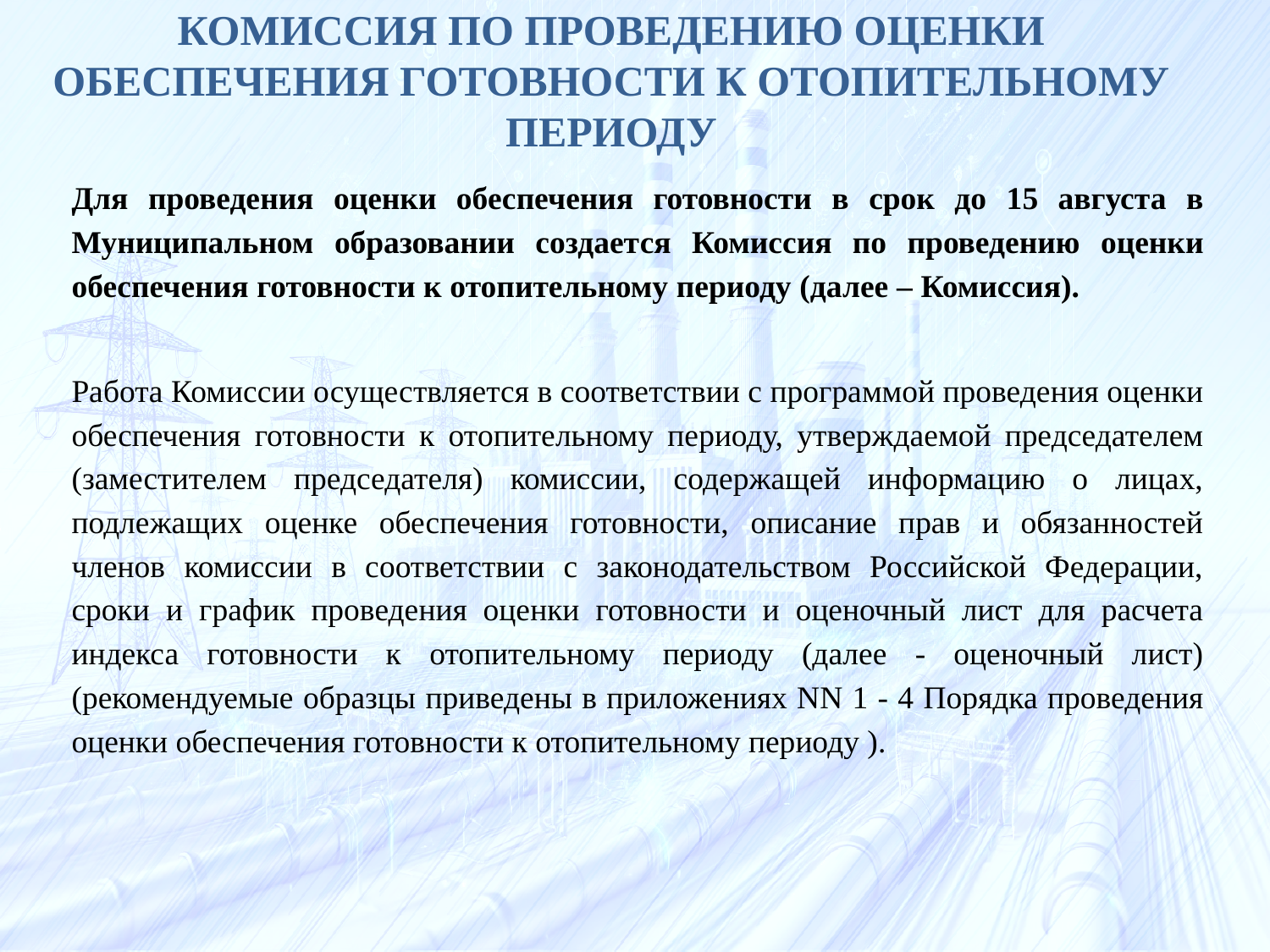

# КОМИССИЯ ПО ПРОВЕДЕНИЮ ОЦЕНКИ ОБЕСПЕЧЕНИЯ ГОТОВНОСТИ К ОТОПИТЕЛЬНОМУ ПЕРИОДУ
Для проведения оценки обеспечения готовности в срок до 15 августа в Муниципальном образовании создается Комиссия по проведению оценки обеспечения готовности к отопительному периоду (далее – Комиссия).
Работа Комиссии осуществляется в соответствии с программой проведения оценки обеспечения готовности к отопительному периоду, утверждаемой председателем (заместителем председателя) комиссии, содержащей информацию о лицах, подлежащих оценке обеспечения готовности, описание прав и обязанностей членов комиссии в соответствии с законодательством Российской Федерации, сроки и график проведения оценки готовности и оценочный лист для расчета индекса готовности к отопительному периоду (далее - оценочный лист) (рекомендуемые образцы приведены в приложениях NN 1 - 4 Порядка проведения оценки обеспечения готовности к отопительному периоду ).